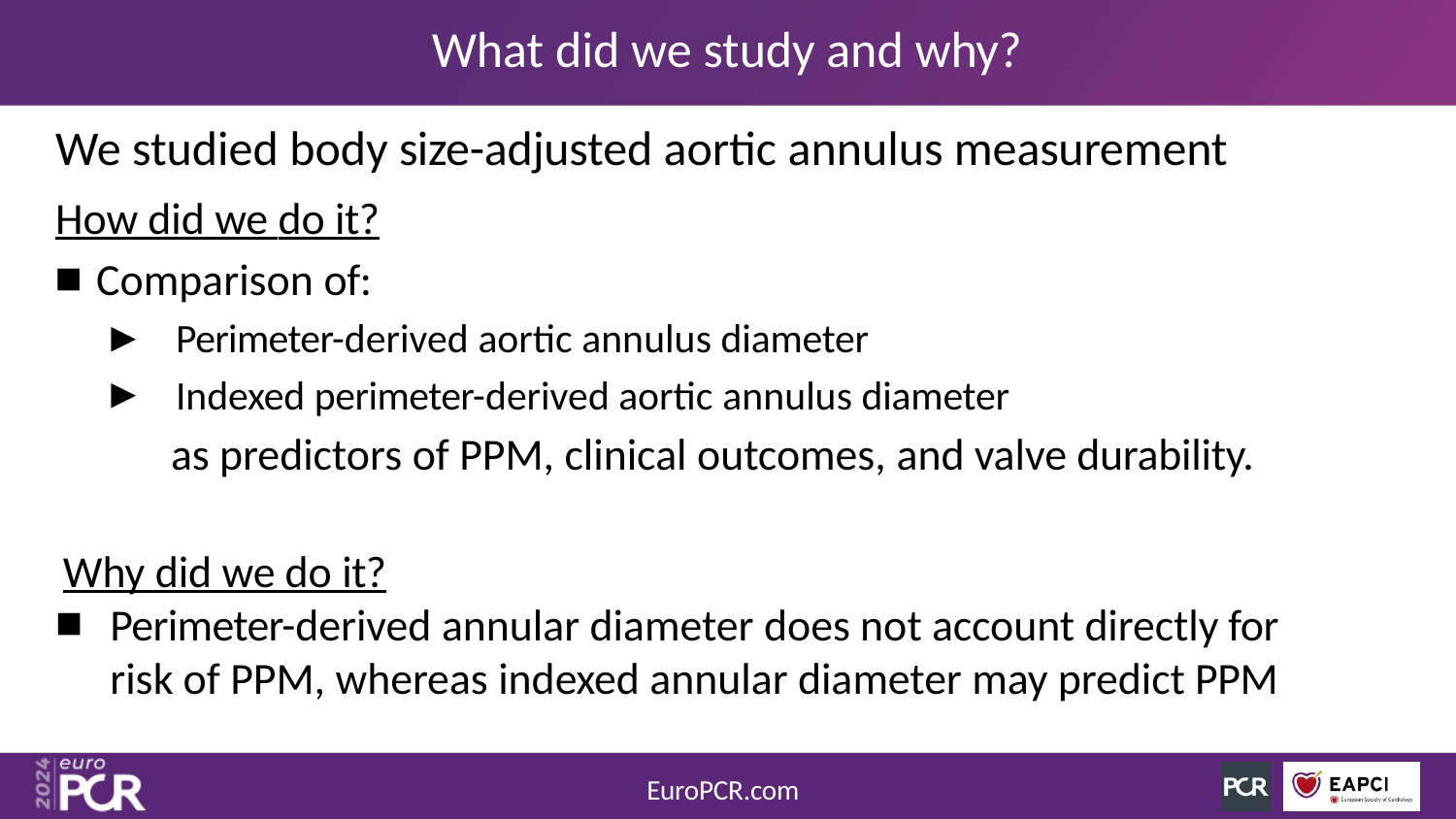

# What did we study and why?
We studied body size-adjusted aortic annulus measurement
How did we do it?
Comparison of:
Perimeter-derived aortic annulus diameter
Indexed perimeter-derived aortic annulus diameter
as predictors of PPM, clinical outcomes, and valve durability.

Why did we do it?
Perimeter-derived annular diameter does not account directly for risk of PPM, whereas indexed annular diameter may predict PPM
EuroPCR.com